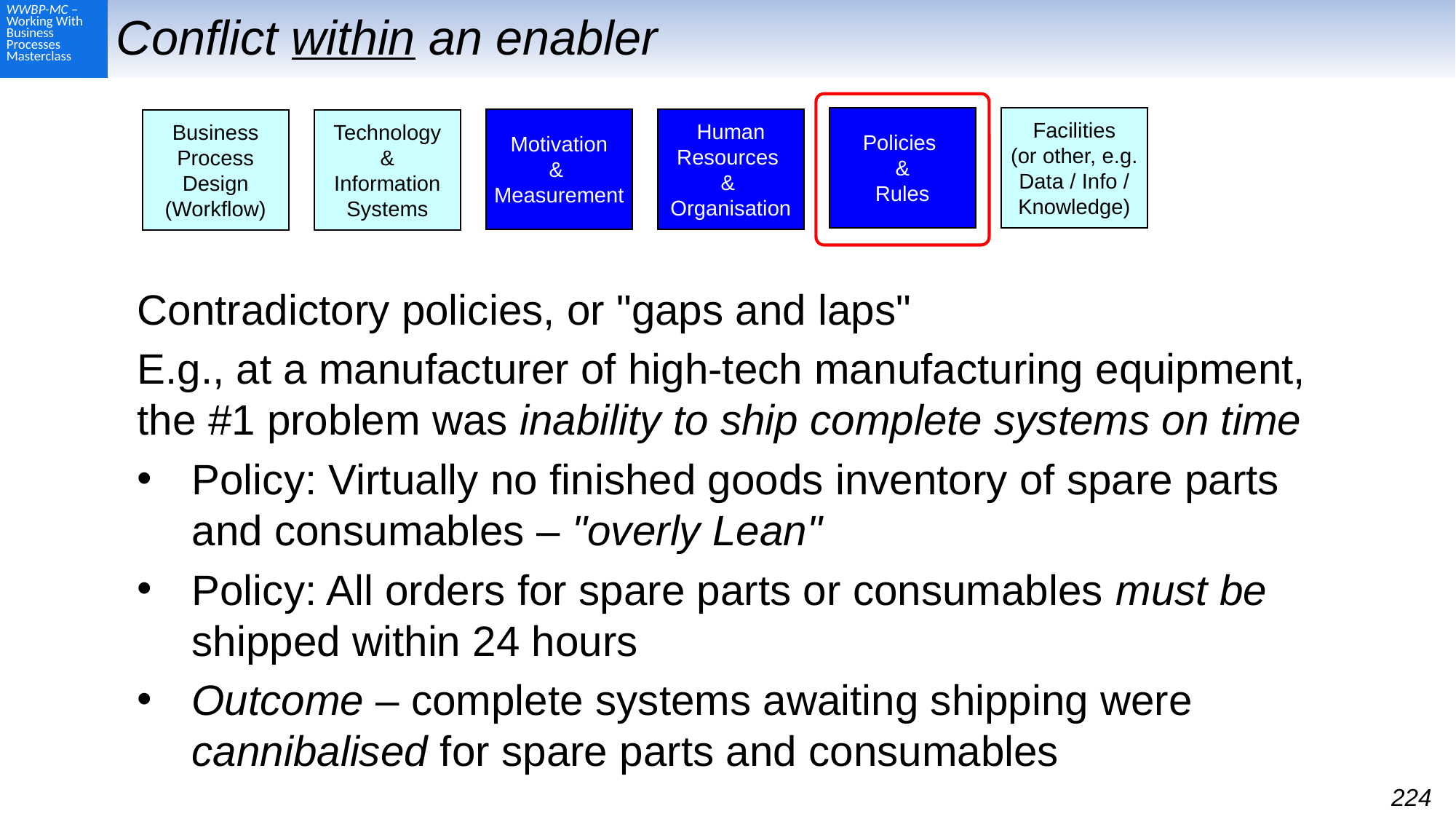

# Conflict within an enabler

Policies
&
Rules
Facilities
(or other, e.g.
Data / Info / Knowledge)
Motivation
&
Measurement
Human Resources
&
Organisation
Business
Process
Design
(Workflow)
Technology & Information Systems
Contradictory policies, or "gaps and laps"
E.g., at a manufacturer of high-tech manufacturing equipment, the #1 problem was inability to ship complete systems on time
Policy: Virtually no finished goods inventory of spare parts and consumables – "overly Lean"
Policy: All orders for spare parts or consumables must be shipped within 24 hours
Outcome – complete systems awaiting shipping were cannibalised for spare parts and consumables